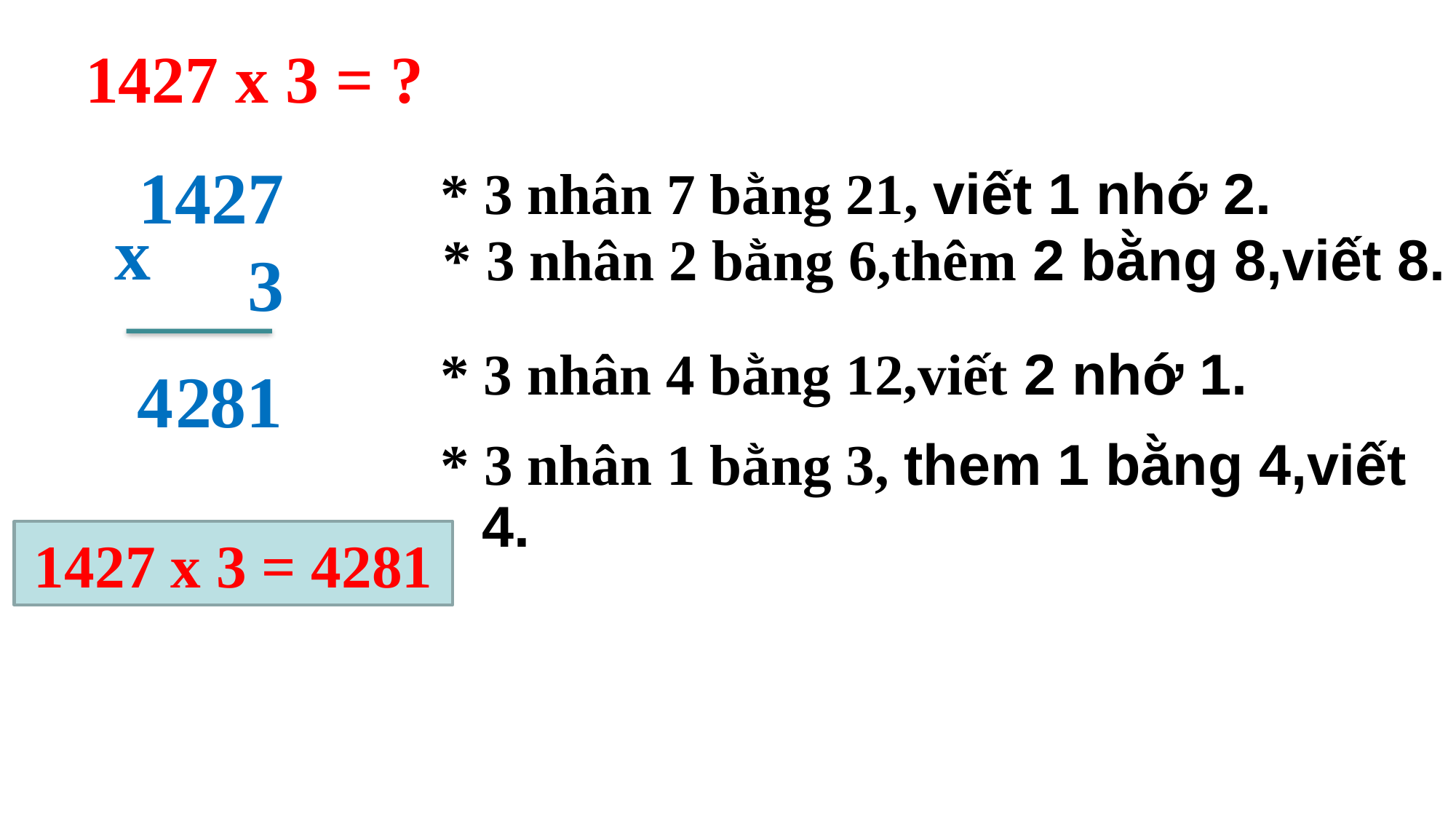

1427 x 3 = ?
* 3 nhân 7 bằng 21, viết 1 nhớ 2.
1427
      3
x

 * 3 nhân 2 bằng 6,thêm 2 bằng 8,viết 8.
  * 3 nhân 4 bằng 12,viết 2 nhớ 1.
4
2
8
1

* 3 nhân 1 bằng 3, them 1 bằng 4,viết 4.
1427 x 3 = 4281